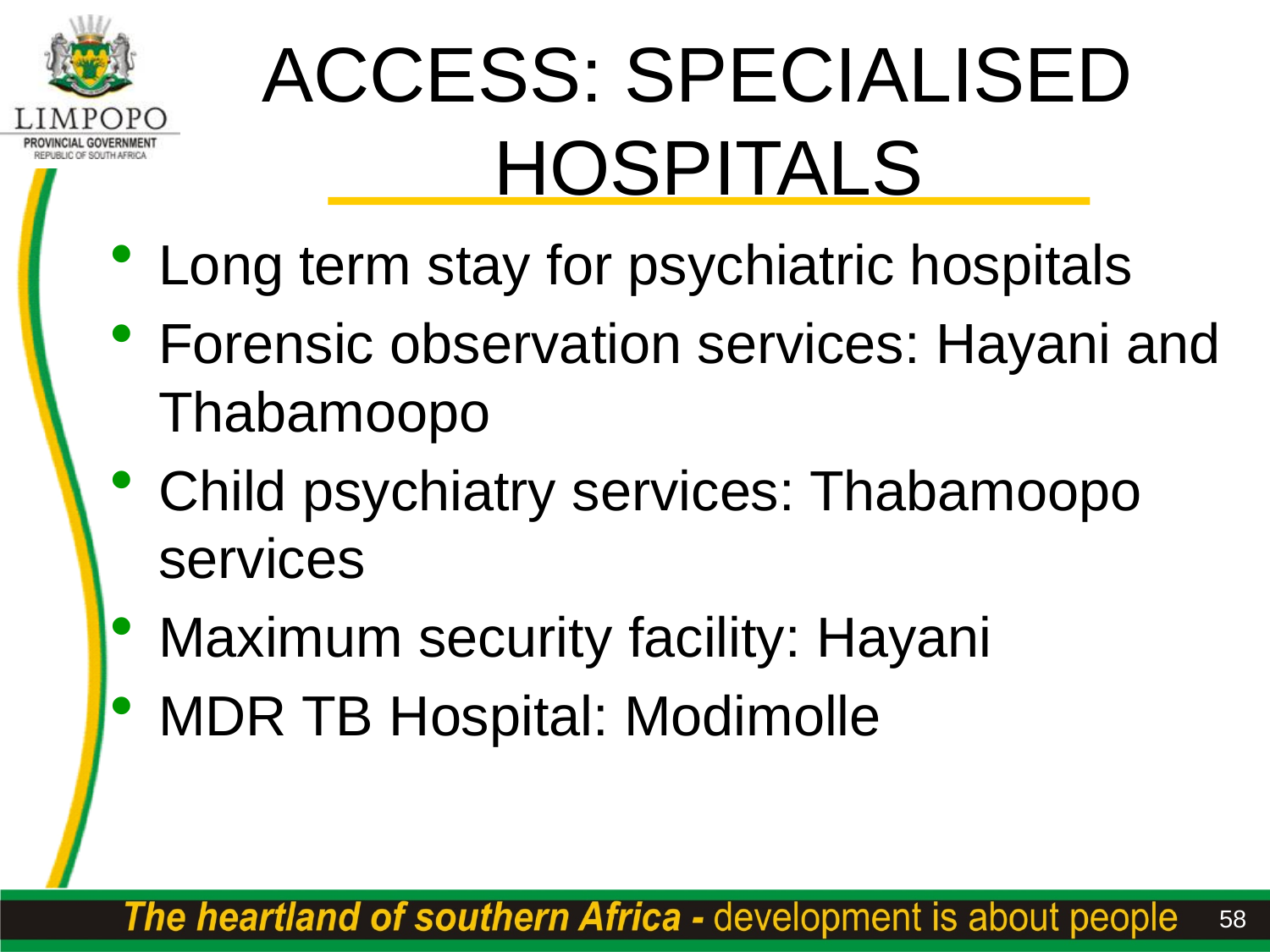

# ACCESS: SPECIALISED  HOSPITALS
Long term stay for psychiatric hospitals
Forensic observation services: Hayani and Thabamoopo
Child psychiatry services: Thabamoopo services
Maximum security facility: Hayani
MDR TB Hospital: Modimolle

58